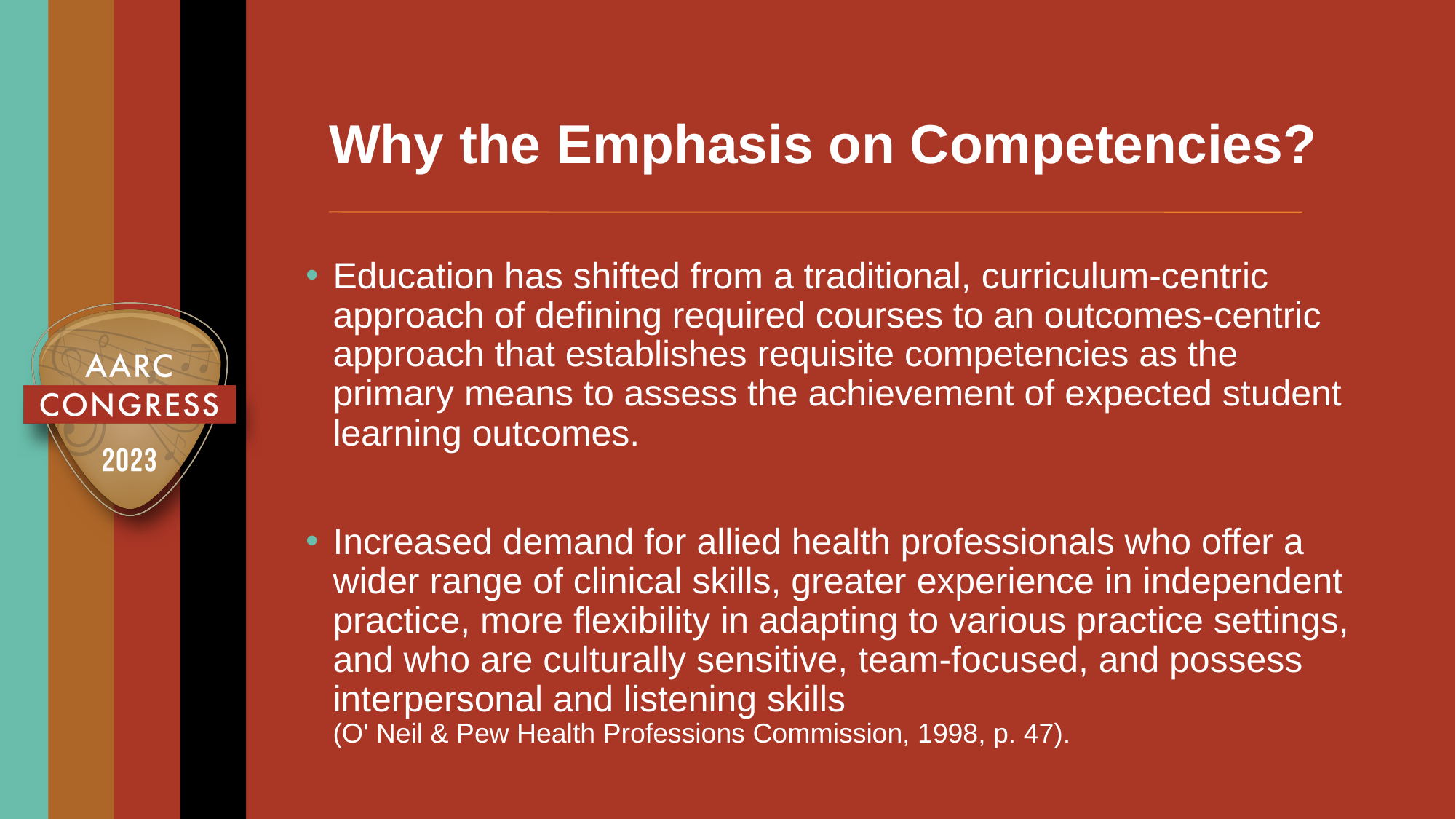

# Why the Emphasis on Competencies?
Education has shifted from a traditional, curriculum-centric approach of defining required courses to an outcomes-centric approach that establishes requisite competencies as the primary means to assess the achievement of expected student learning outcomes.

Increased demand for allied health professionals who offer a wider range of clinical skills, greater experience in independent practice, more flexibility in adapting to various practice settings, and who are culturally sensitive, team-focused, and possess interpersonal and listening skills
(O' Neil & Pew Health Professions Commission, 1998, p. 47).